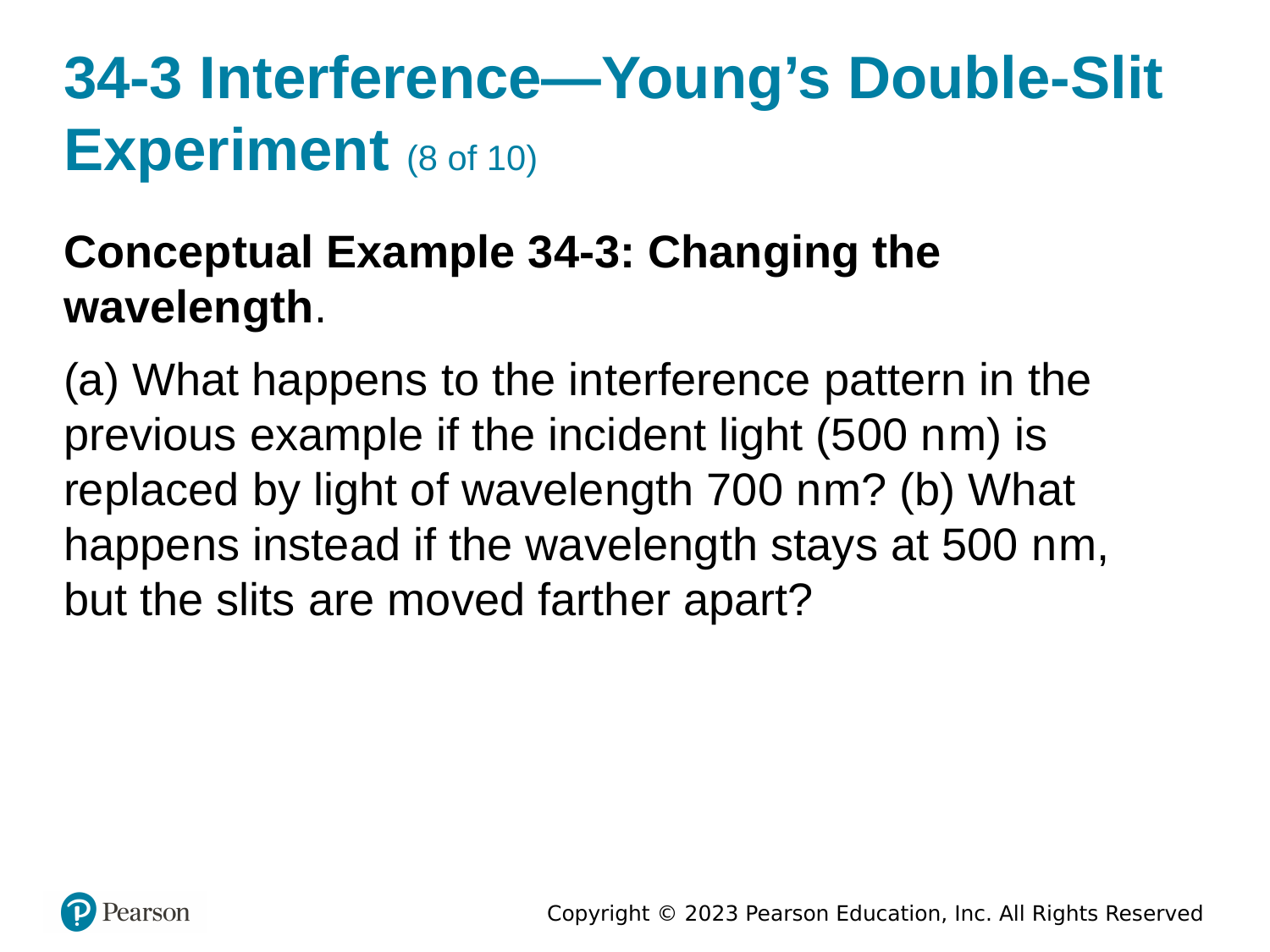

# 34-3 Interference—Young’s Double-Slit Experiment (8 of 10)
Conceptual Example 34-3: Changing the wavelength.
(a) What happens to the interference pattern in the previous example if the incident light (500 n  m) is replaced by light of wavelength 700 n m? (b) What happens instead if the wavelength stays at 500 n m, but the slits are moved farther apart?